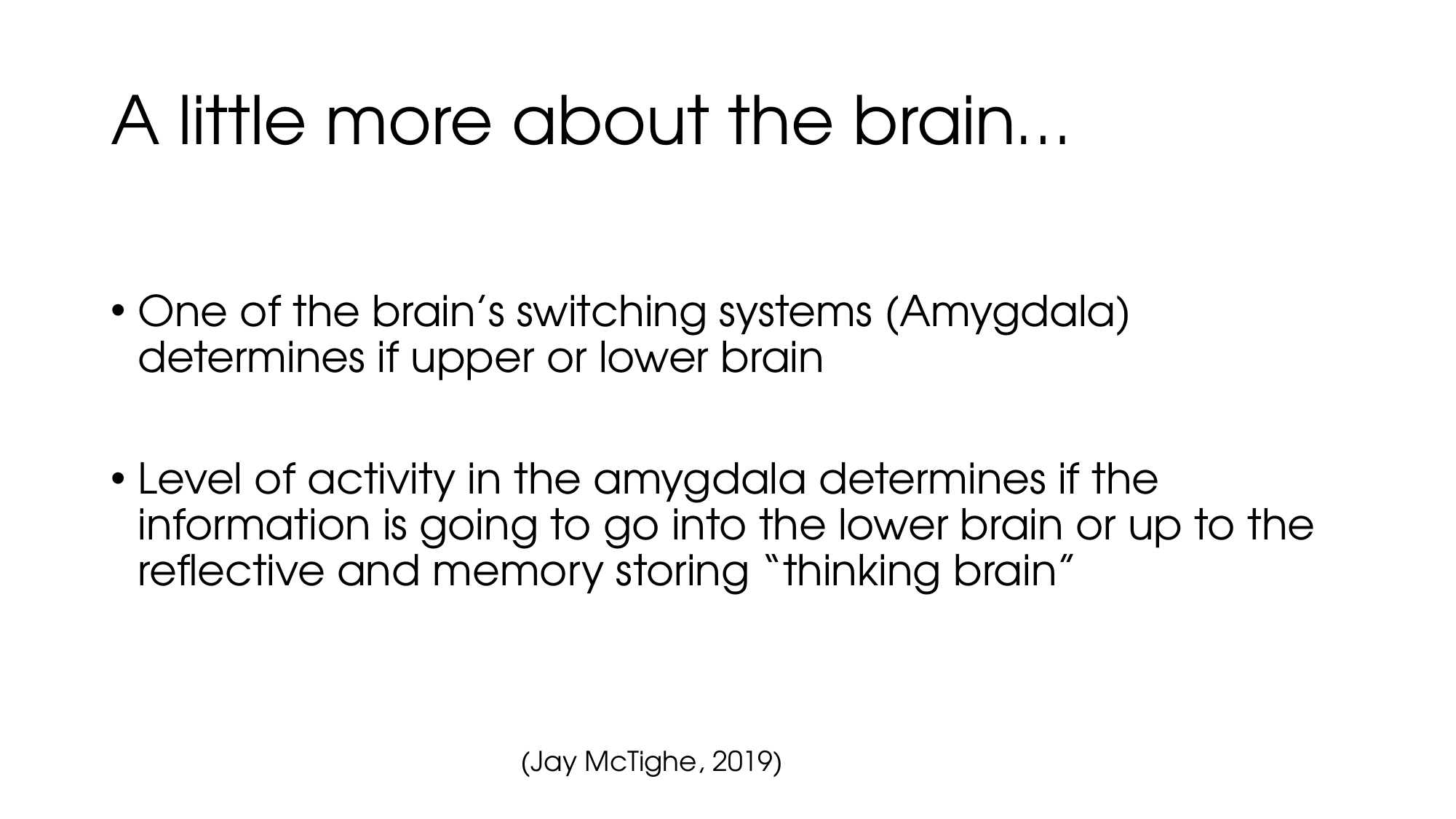

# A little more about the brain…

One of the brain’s switching systems (Amygdala) determines if upper or lower brain

Level of activity in the amygdala determines if the information is going to go into the lower brain or up to the reflective and memory storing “thinking brain”
(Jay McTighe, 2019)